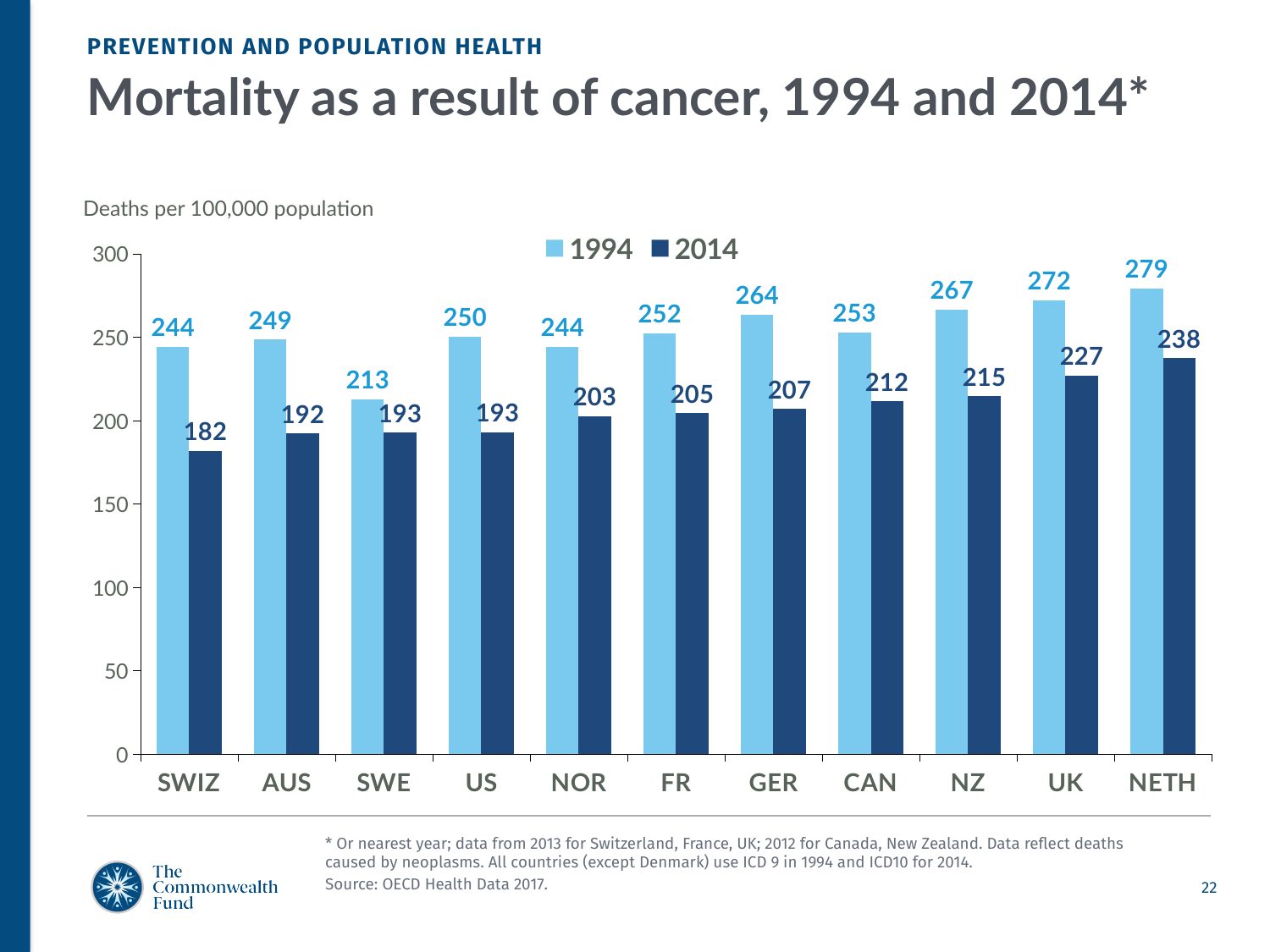

PREVENTION AND POPULATION HEALTH
# Mortality as a result of cancer, 1994 and 2014*
Deaths per 100,000 population

### Chart

| Category | 1994 | 2014 |
|---|---|---|
| SWIZ | 244.2 | 181.8 |
| AUS | 248.5 | 192.4 |
| SWE | 212.6 | 192.7 |
| US | 250.4 | 192.9 |
| NOR | 244.2 | 202.7 |
| FR | 252.4 | 204.5 |
| GER | 263.6 | 207.0 |
| CAN | 252.8 | 211.5 |
| NZ | 266.6 | 214.5 |
| UK | 272.2 | 227.1 |
| NETH | 279.4 | 237.5 |
* Or nearest year; data from 2013 for Switzerland, France, UK; 2012 for Canada, New Zealand. Data reflect deaths caused by neoplasms. All countries (except Denmark) use ICD 9 in 1994 and ICD10 for 2014.
Source: OECD Health Data 2017.